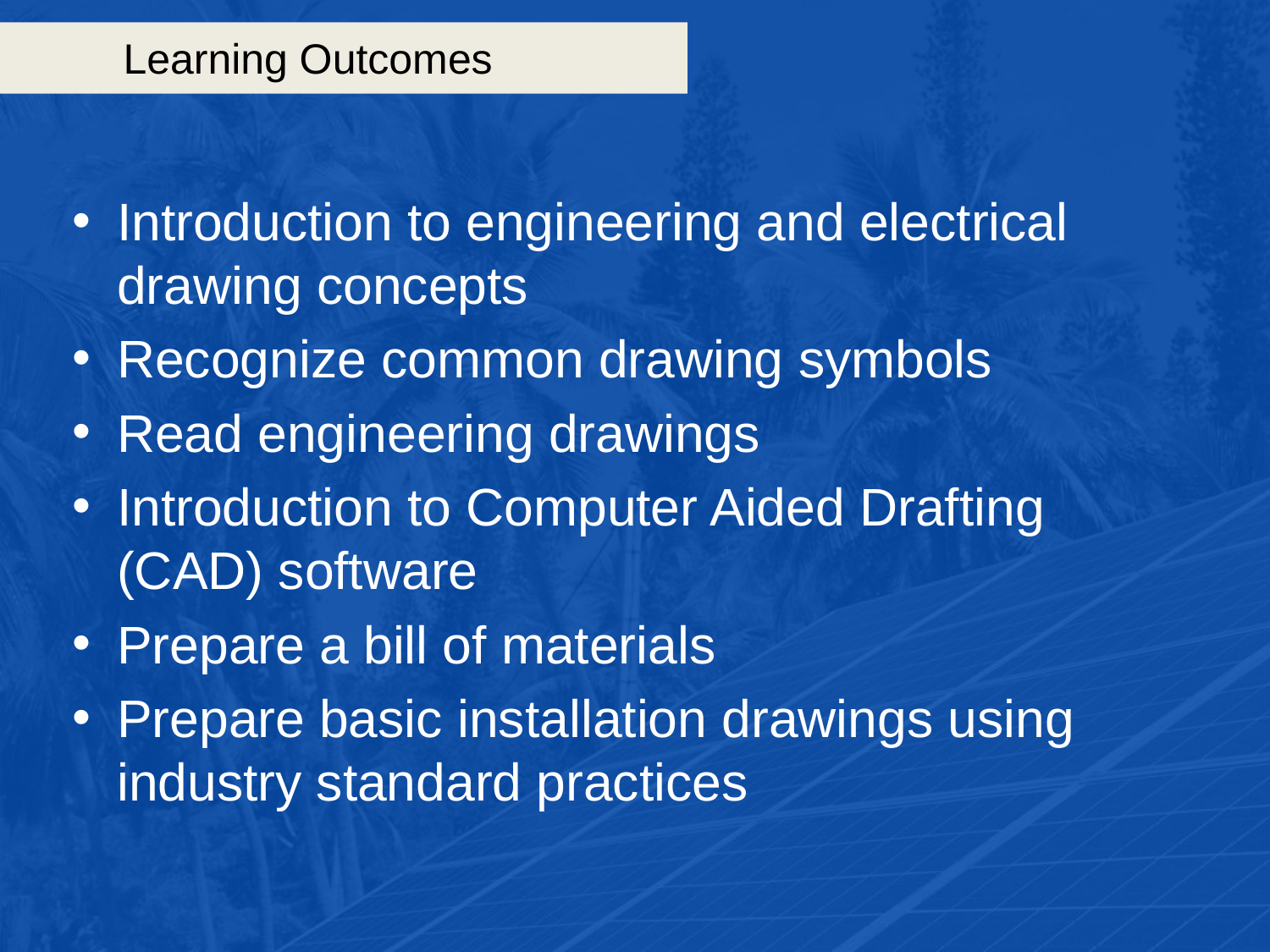

# Learning Outcomes
Introduction to engineering and electrical drawing concepts
Recognize common drawing symbols
Read engineering drawings
Introduction to Computer Aided Drafting (CAD) software
Prepare a bill of materials
Prepare basic installation drawings using industry standard practices